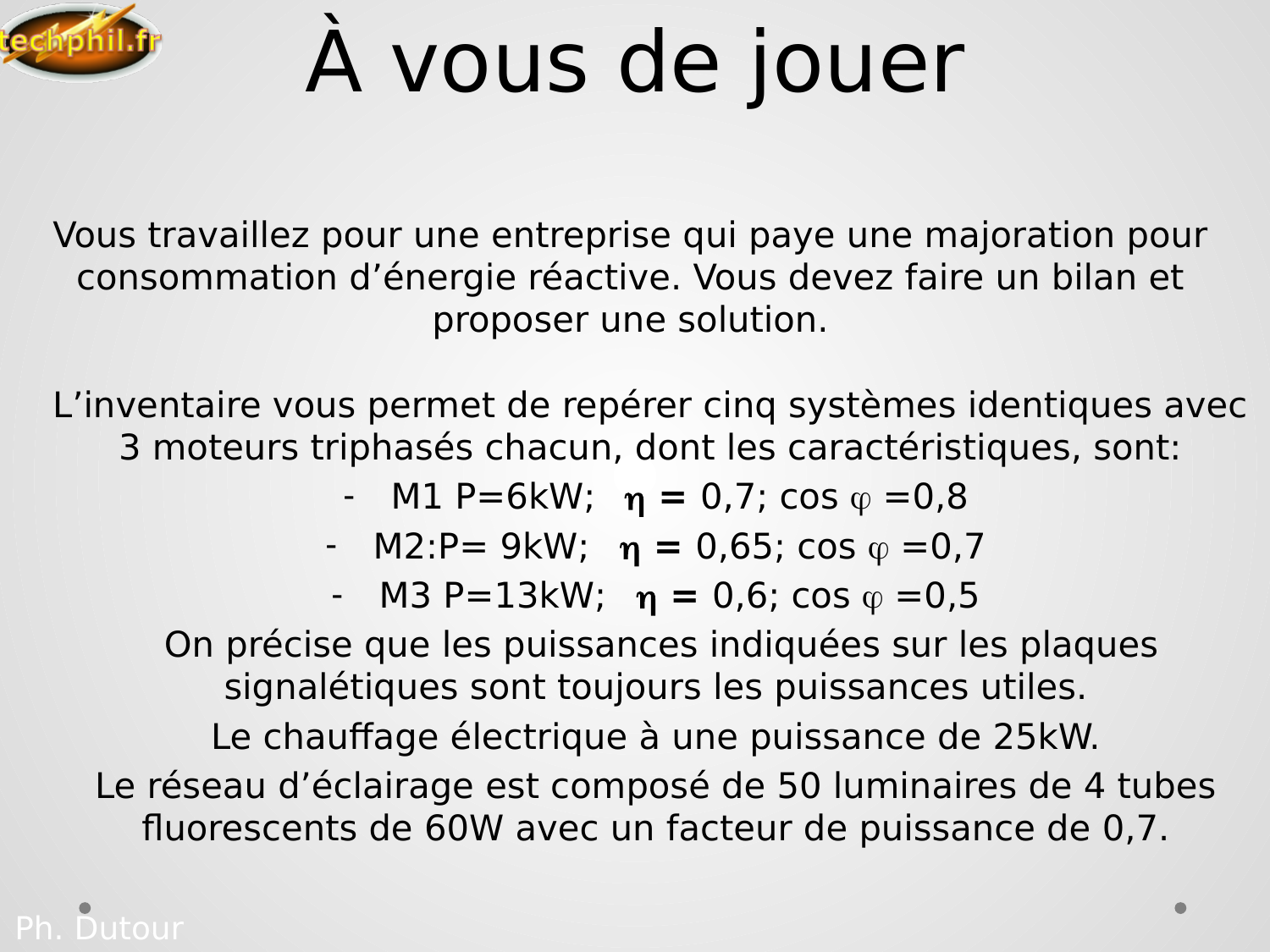

# À vous de jouer
Vous travaillez pour une entreprise qui paye une majoration pour consommation d’énergie réactive. Vous devez faire un bilan et proposer une solution.

L’inventaire vous permet de repérer cinq systèmes identiques avec
3 moteurs triphasés chacun, dont les caractéristiques, sont:
M1 P=6kW;  η = 0,7; cos ϕ =0,8
M2:P= 9kW;  η = 0,65; cos ϕ =0,7
M3 P=13kW;  η = 0,6; cos ϕ =0,5
 On précise que les puissances indiquées sur les plaques signalétiques sont toujours les puissances utiles.
Le chauffage électrique à une puissance de 25kW.
Le réseau d’éclairage est composé de 50 luminaires de 4 tubes fluorescents de 60W avec un facteur de puissance de 0,7.